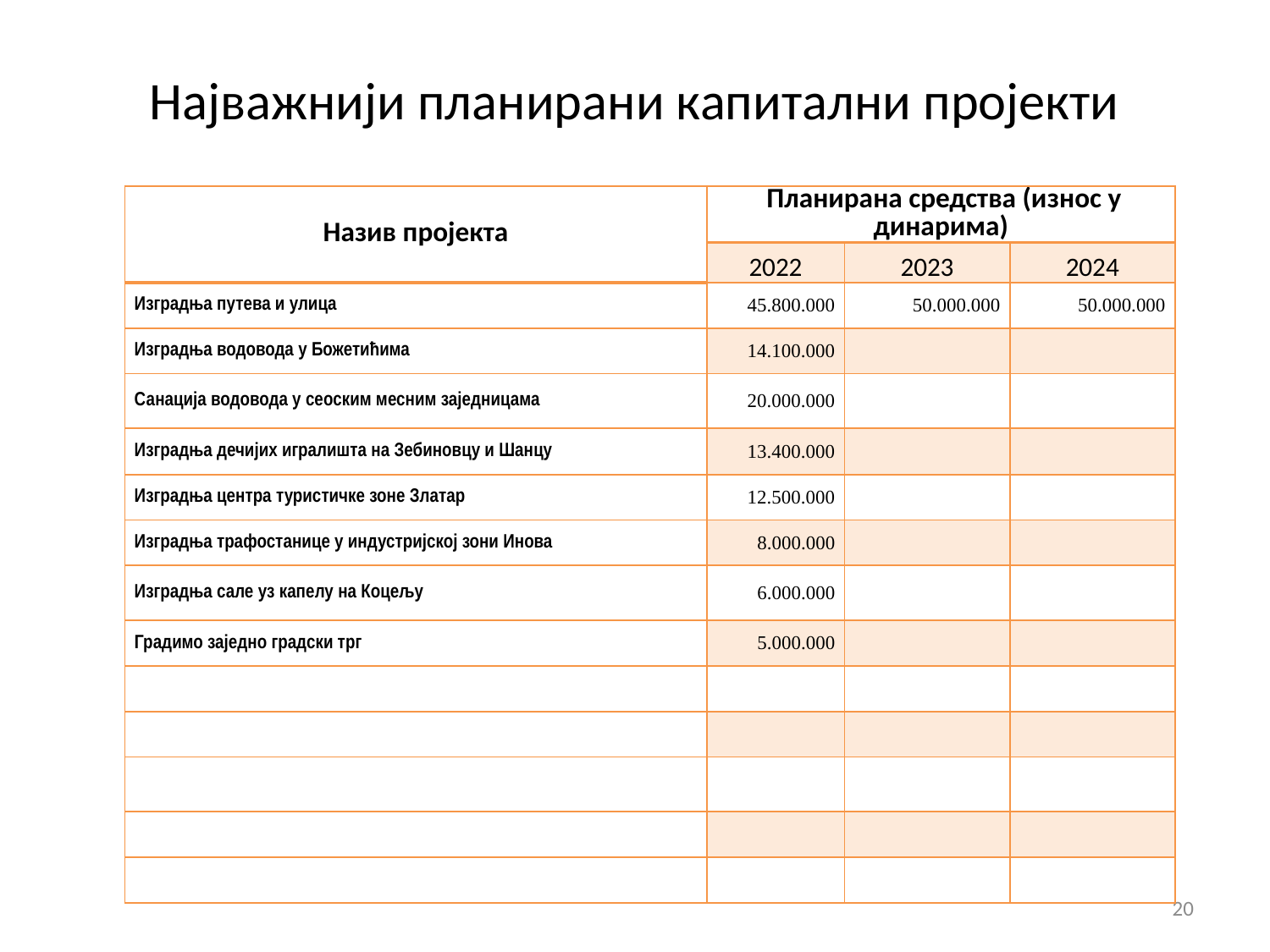

# Најважнији планирани капитални пројекти
| Назив пројекта | Планирана средства (износ у динарима) |  |  |
| --- | --- | --- | --- |
|  | 2022 | 2023 | 2024 |
| Изградња путева и улица | 45.800.000 | 50.000.000 | 50.000.000 |
| Изградња водовода у Божетићима | 14.100.000 |  |  |
| Санација водовода у сеоским месним заједницама | 20.000.000 |  |  |
| Изградња дечијих игралишта на Зебиновцу и Шанцу | 13.400.000 |  |  |
| Изградња центра туристичке зоне Златар | 12.500.000 |  |  |
| Изградња трафостанице у индустријској зони Инова | 8.000.000 |  |  |
| Изградња сале уз капелу на Коцељу | 6.000.000 |  |  |
| Градимо заједно градски трг | 5.000.000 |  |  |
|  |  |  |  |
|  |  |  |  |
|  |  |  |  |
|  |  |  |  |
|  |  |  |  |
20